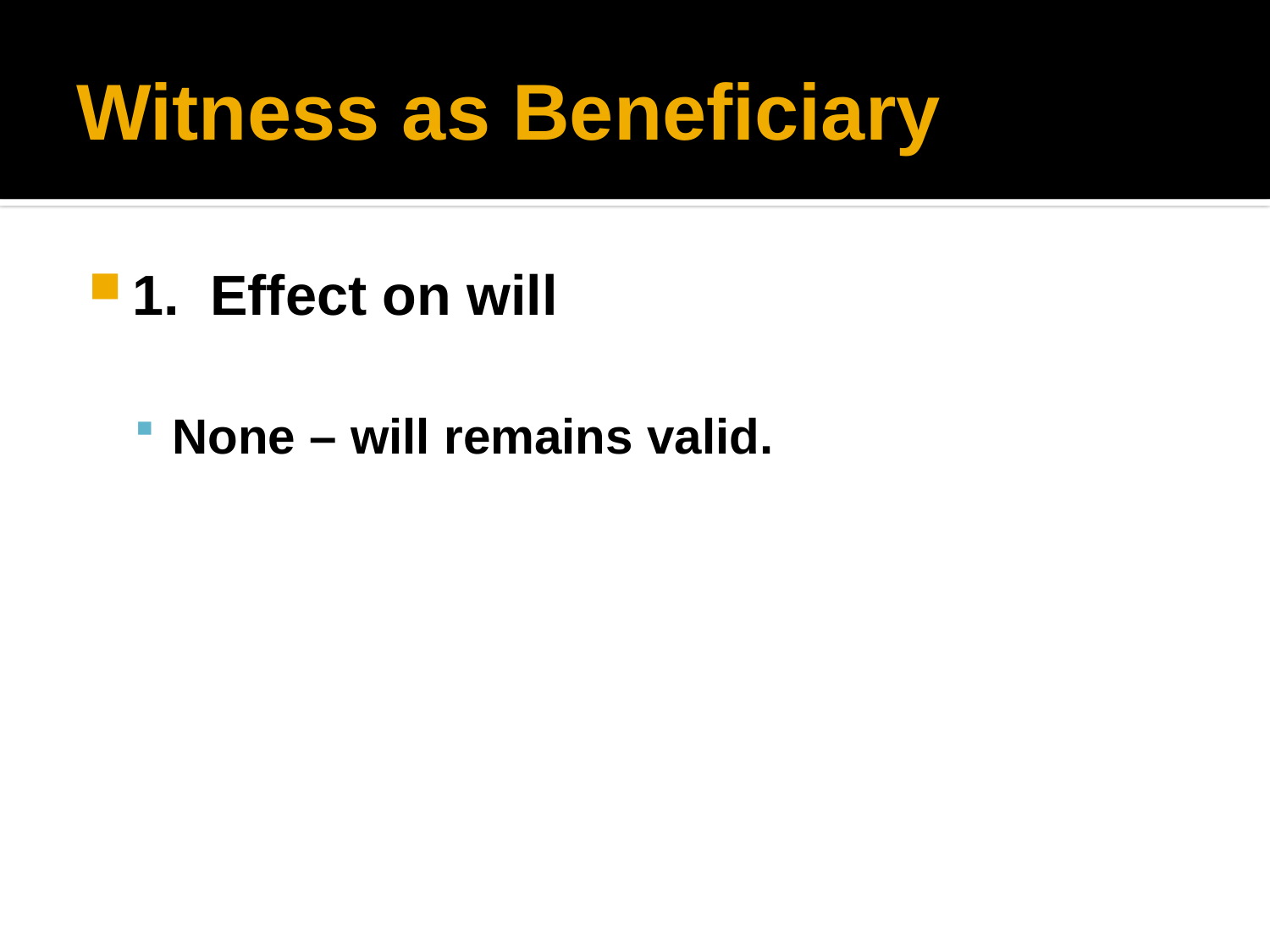

# Witness as Beneficiary
1.  Effect on will

None – will remains valid.